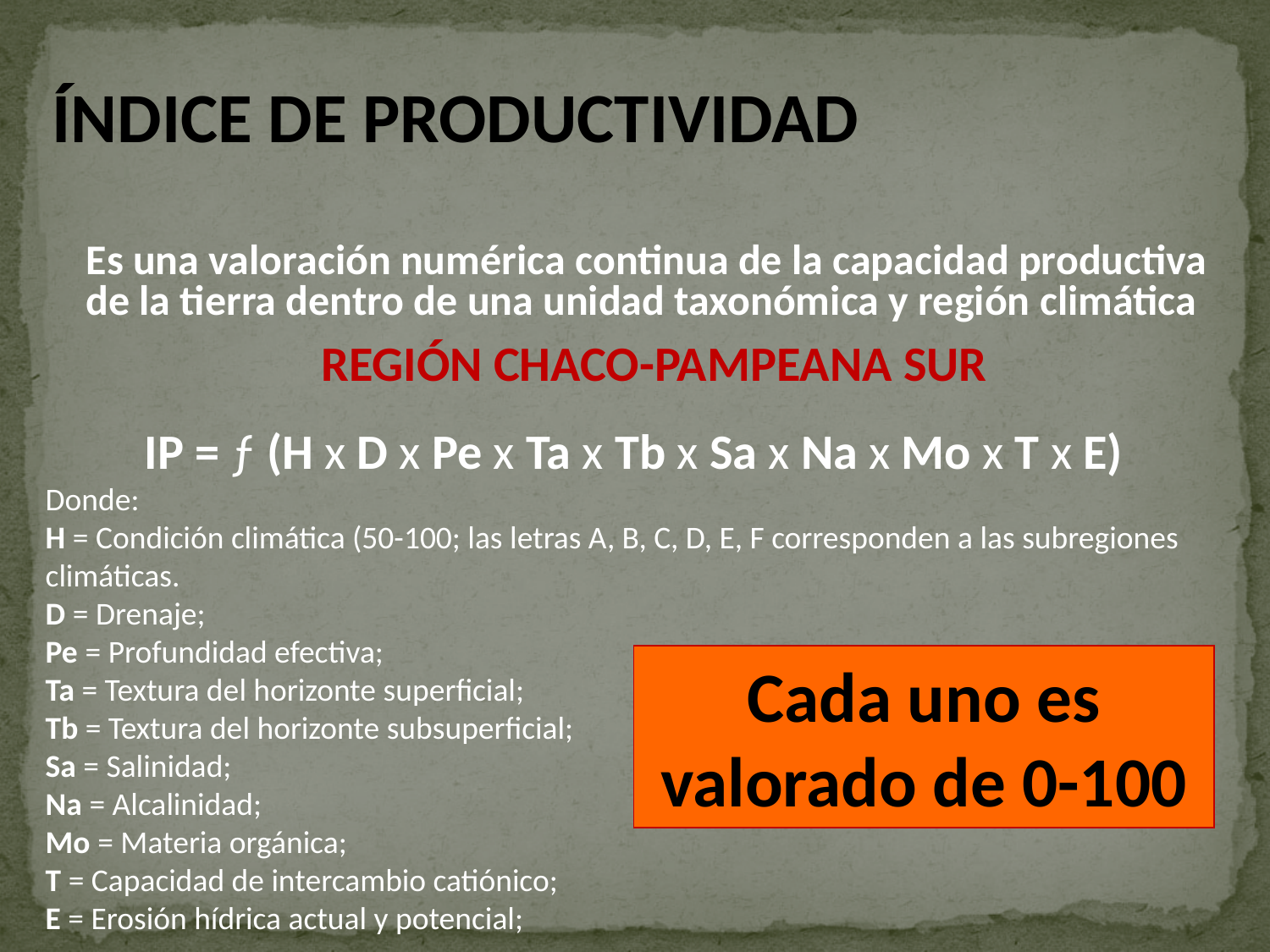

ÍNDICE DE PRODUCTIVIDAD
Es una valoración numérica continua de la capacidad productiva de la tierra dentro de una unidad taxonómica y región climática

REGIÓN CHACO-PAMPEANA SUR
IP = ƒ (H x D x Pe x Ta x Tb x Sa x Na x Mo x T x E)
Donde:
H = Condición climática (50-100; las letras A, B, C, D, E, F corresponden a las subregiones climáticas.
D = Drenaje;
Pe = Profundidad efectiva;
Ta = Textura del horizonte superficial;
Tb = Textura del horizonte subsuperficial;
Sa = Salinidad;
Na = Alcalinidad;
Mo = Materia orgánica;
T = Capacidad de intercambio catiónico;
E = Erosión hídrica actual y potencial;
Cada uno es valorado de 0-100